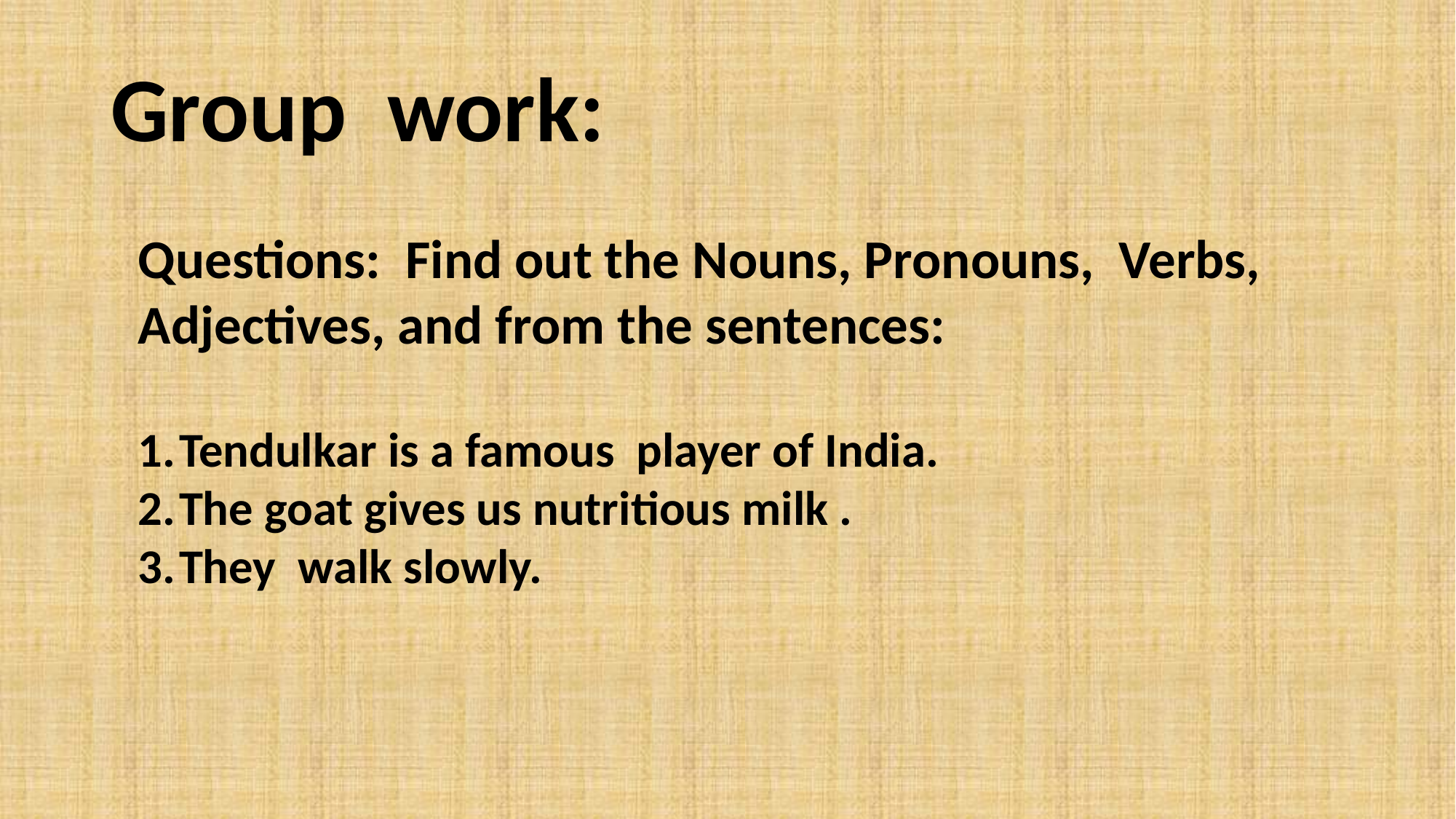

Group  work:
Questions:  Find out the Nouns, Pronouns,  Verbs, Adjectives, and from the sentences:
Tendulkar is a famous  player of India.
The goat gives us nutritious milk .
They  walk slowly.